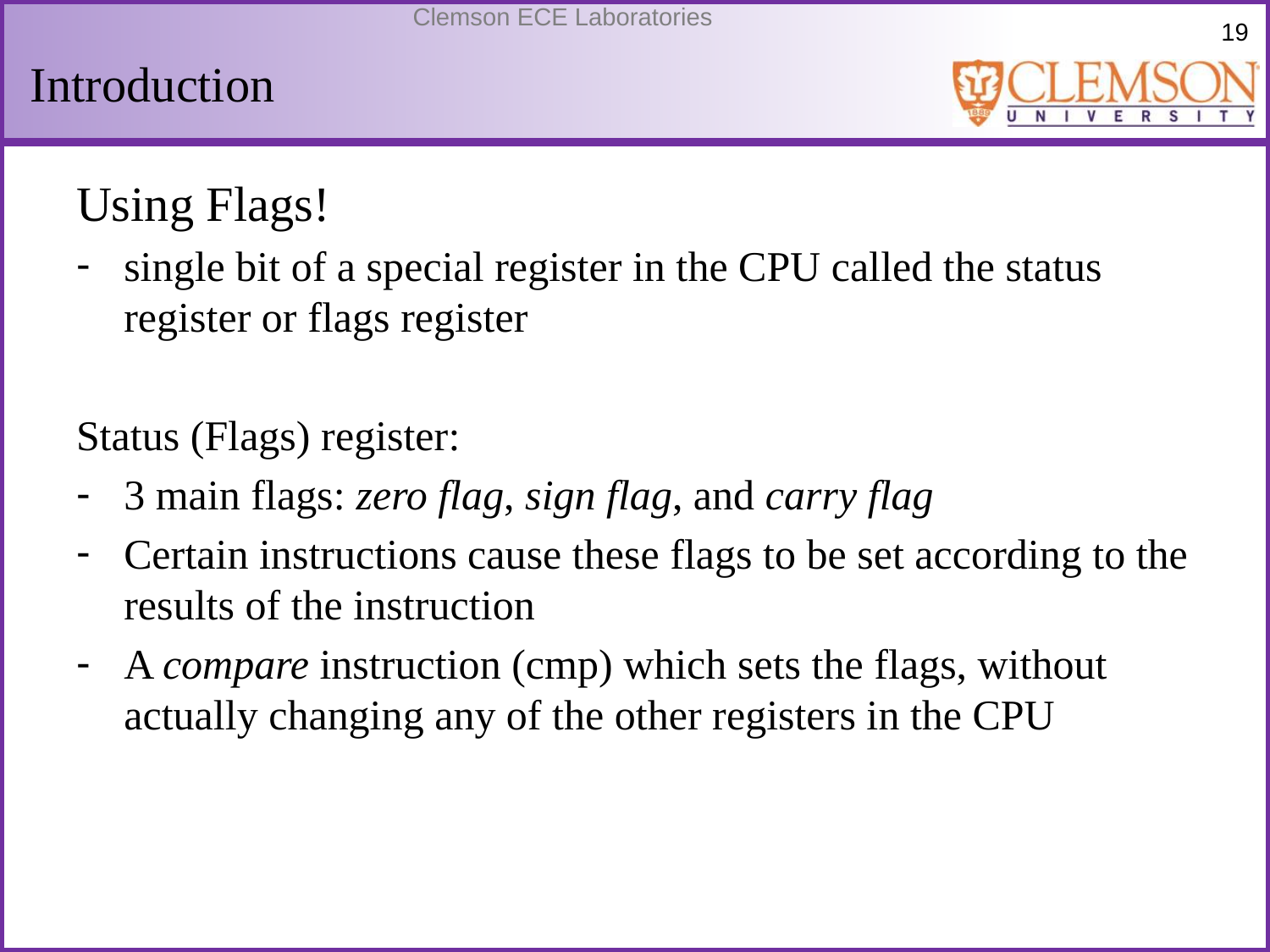

# Introduction
Using Flags!
single bit of a special register in the CPU called the status register or flags register

Status (Flags) register:
3 main flags: zero flag, sign flag, and carry flag
Certain instructions cause these flags to be set according to the results of the instruction
A compare instruction (cmp) which sets the flags, without actually changing any of the other registers in the CPU